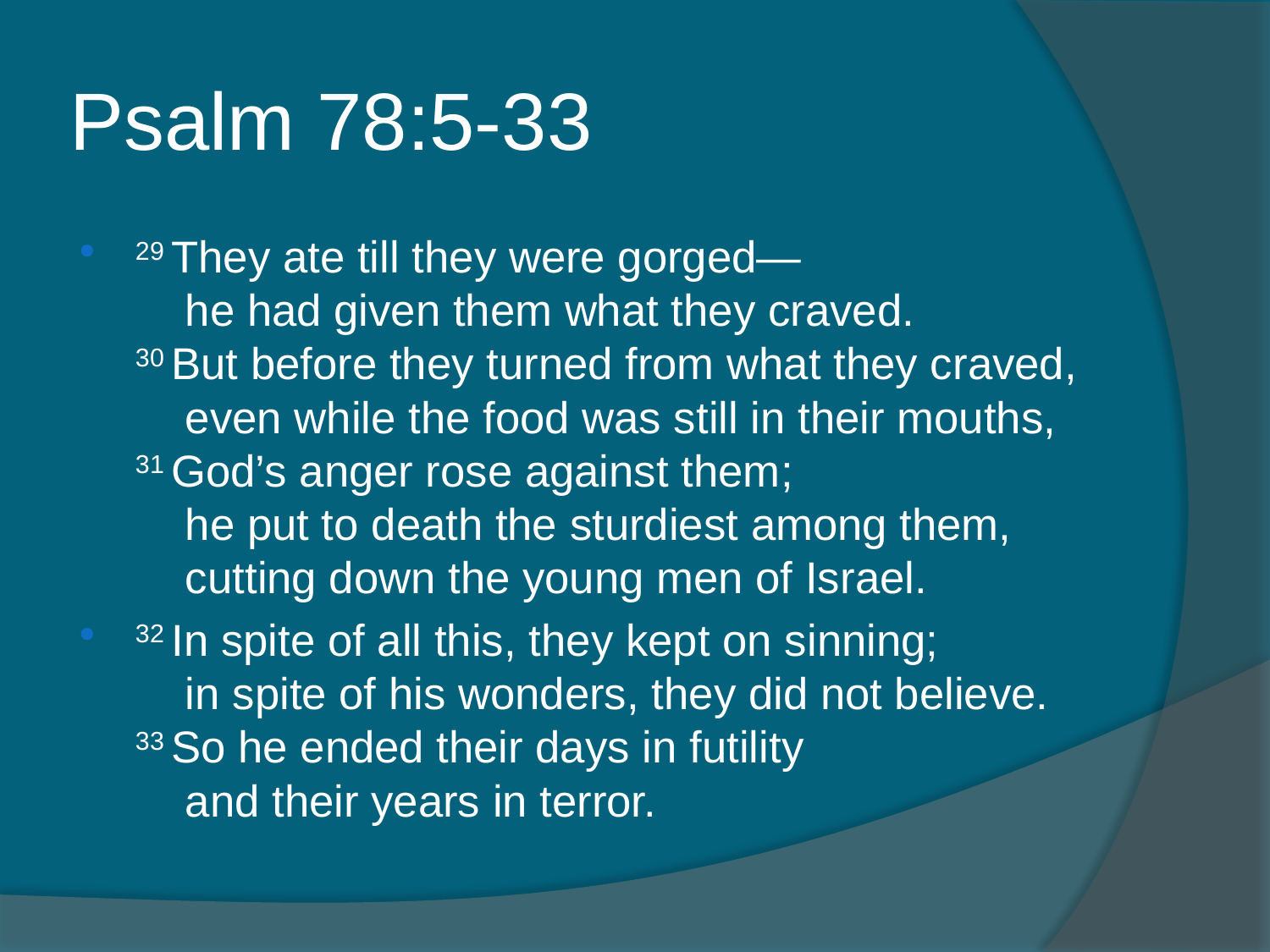

# Psalm 78:5-33
29 They ate till they were gorged—
    he had given them what they craved.
30 But before they turned from what they craved,
    even while the food was still in their mouths,
31 God’s anger rose against them;
    he put to death the sturdiest among them,
    cutting down the young men of Israel.
32 In spite of all this, they kept on sinning;
    in spite of his wonders, they did not believe.
33 So he ended their days in futility
    and their years in terror.